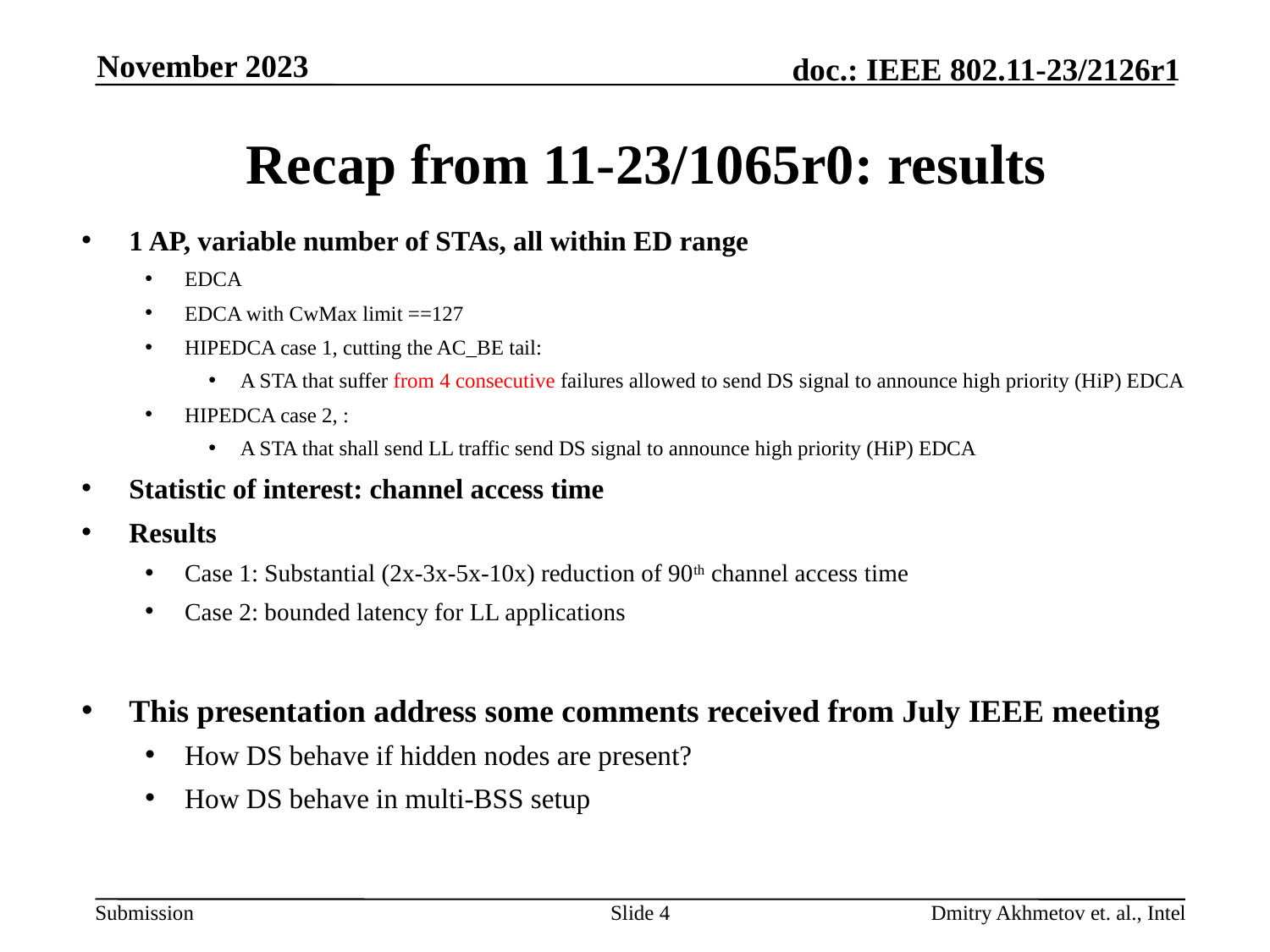

November 2023
# Recap from 11-23/1065r0: results
1 AP, variable number of STAs, all within ED range
EDCA
EDCA with CwMax limit ==127
HIPEDCA case 1, cutting the AC_BE tail:
A STA that suffer from 4 consecutive failures allowed to send DS signal to announce high priority (HiP) EDCA
HIPEDCA case 2, :
A STA that shall send LL traffic send DS signal to announce high priority (HiP) EDCA
Statistic of interest: channel access time
Results
Case 1: Substantial (2x-3x-5x-10x) reduction of 90th channel access time
Case 2: bounded latency for LL applications

This presentation address some comments received from July IEEE meeting
How DS behave if hidden nodes are present?
How DS behave in multi-BSS setup

Slide 4
Dmitry Akhmetov et. al., Intel